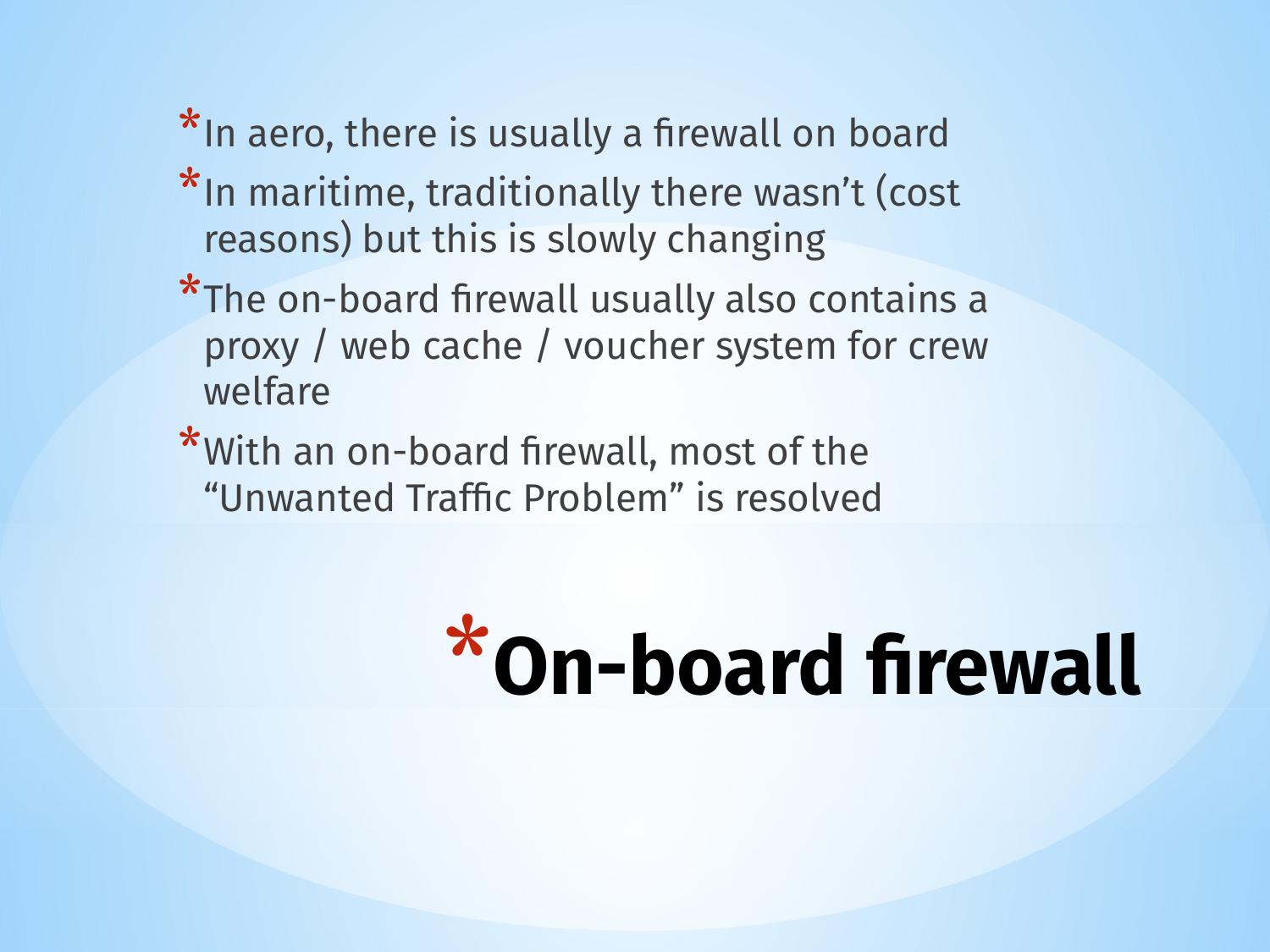

In aero, there is usually a firewall on board
In maritime, traditionally there wasn’t (cost reasons) but this is slowly changing
The on-board firewall usually also contains a proxy / web cache / voucher system for crew welfare
With an on-board firewall, most of the “Unwanted Traffic Problem” is resolved

# On-board firewall